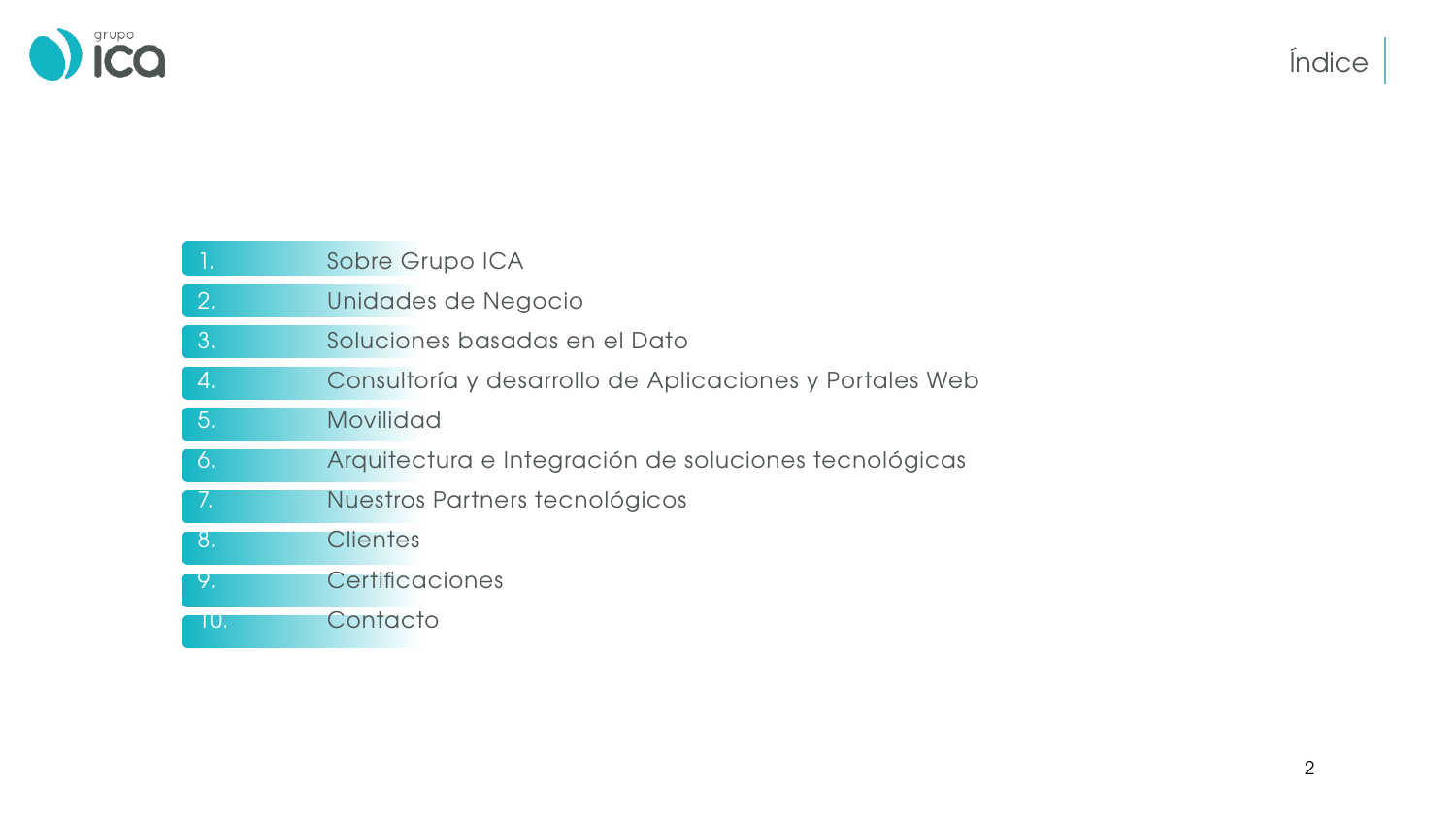

# Índice
Sobre Grupo ICA
Unidades de Negocio
Soluciones basadas en el Dato
Consultoría y desarrollo de Aplicaciones y Portales Web
Movilidad
Arquitectura e Integración de soluciones tecnológicas
Nuestros Partners tecnológicos
Clientes
Certificaciones
Contacto